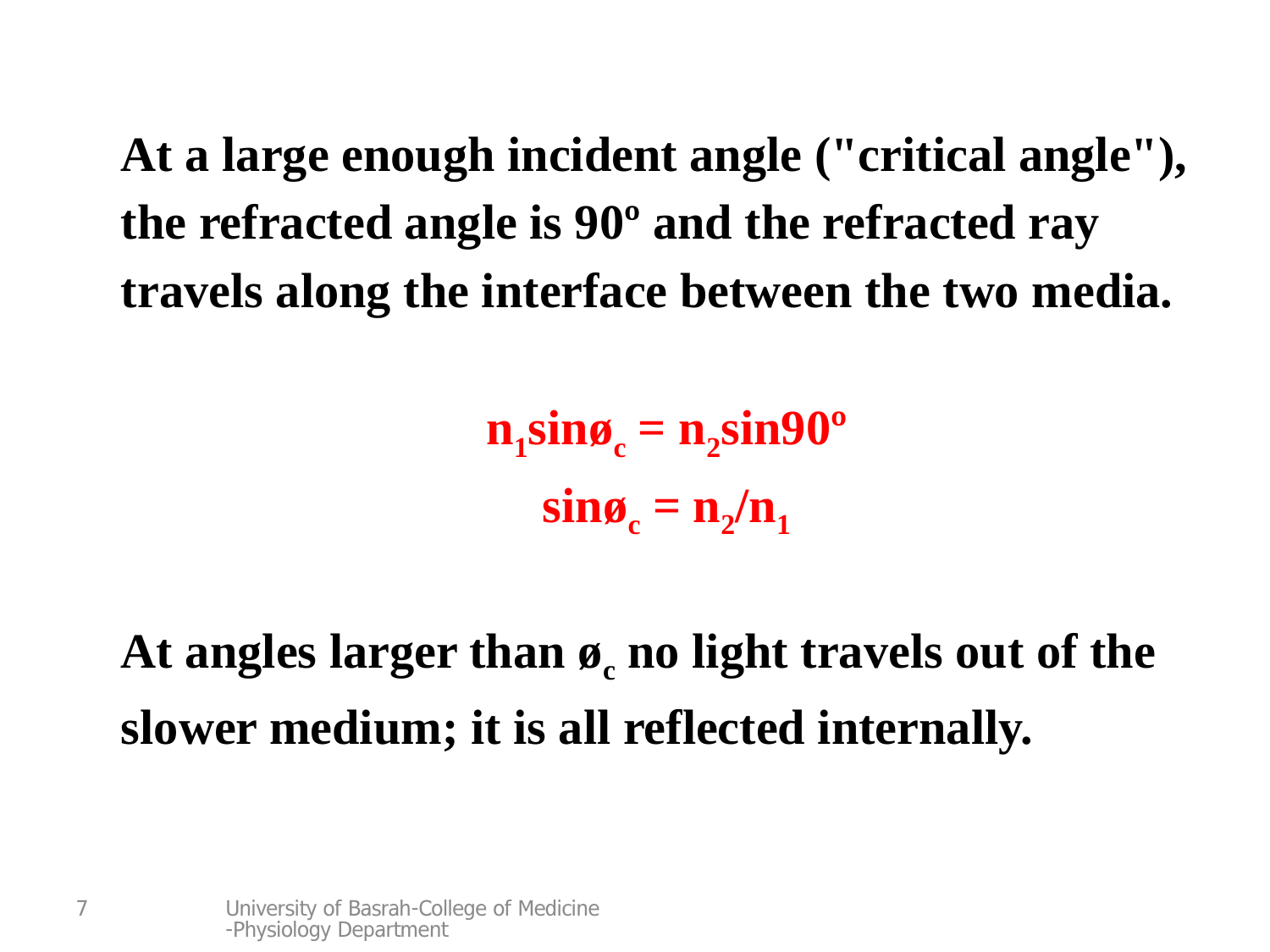

At a large enough incident angle ("critical angle"), the refracted angle is 90º and the refracted ray  travels along the interface between the two media.
n1sinøc = n2sin90º
sinøc = n2/n1

At angles larger than øc no light travels out of the slower medium; it is all reflected internally.
7
University of Basrah-College of Medicine-Physiology Department